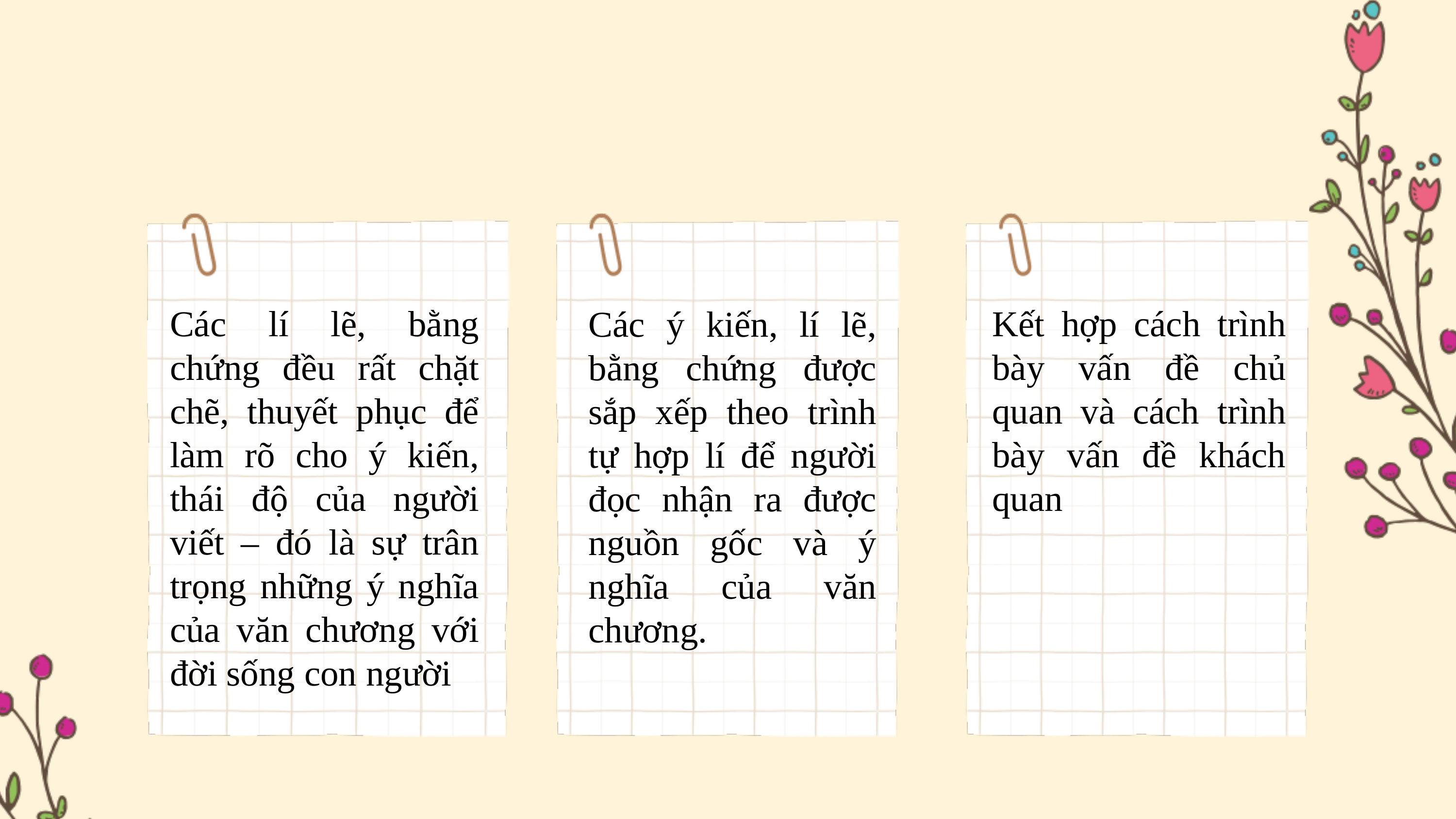

Các lí lẽ, bằng chứng đều rất chặt chẽ, thuyết phục để làm rõ cho ý kiến, thái độ của người viết – đó là sự trân trọng những ý nghĩa của văn chương với đời sống con người
Kết hợp cách trình bày vấn đề chủ quan và cách trình bày vấn đề khách quan
Các ý kiến, lí lẽ, bằng chứng được sắp xếp theo trình tự hợp lí để người đọc nhận ra được nguồn gốc và ý nghĩa của văn chương.